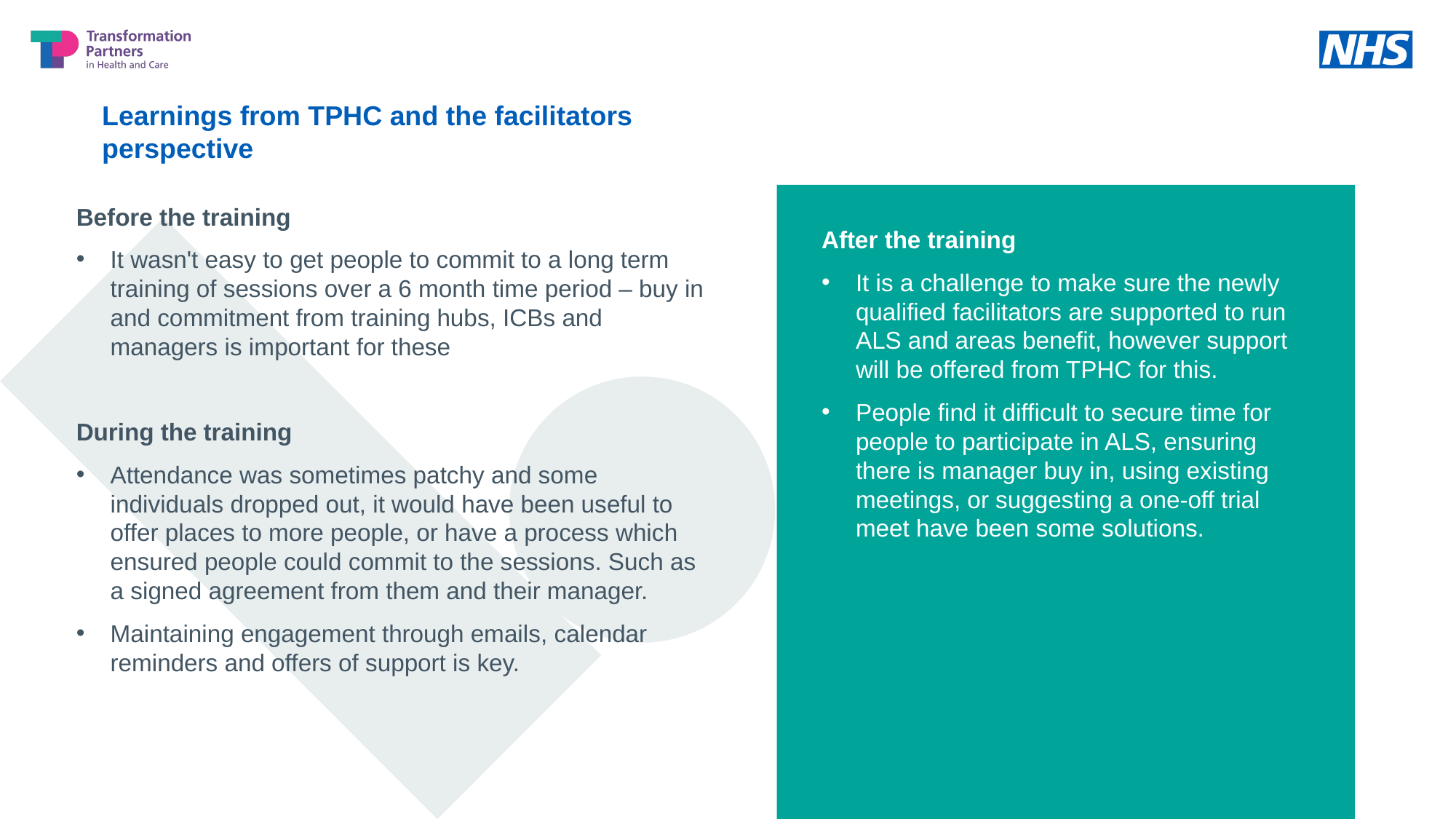

Learnings from TPHC and the facilitators perspective
Before the training
It wasn't easy to get people to commit to a long term training of sessions over a 6 month time period – buy in and commitment from training hubs, ICBs and managers is important for these

During the training
Attendance was sometimes patchy and some individuals dropped out, it would have been useful to offer places to more people, or have a process which ensured people could commit to the sessions. Such as a signed agreement from them and their manager.
Maintaining engagement through emails, calendar reminders and offers of support is key.

After the training
It is a challenge to make sure the newly qualified facilitators are supported to run ALS and areas benefit, however support will be offered from TPHC for this.
People find it difficult to secure time for people to participate in ALS, ensuring there is manager buy in, using existing meetings, or suggesting a one-off trial meet have been some solutions.